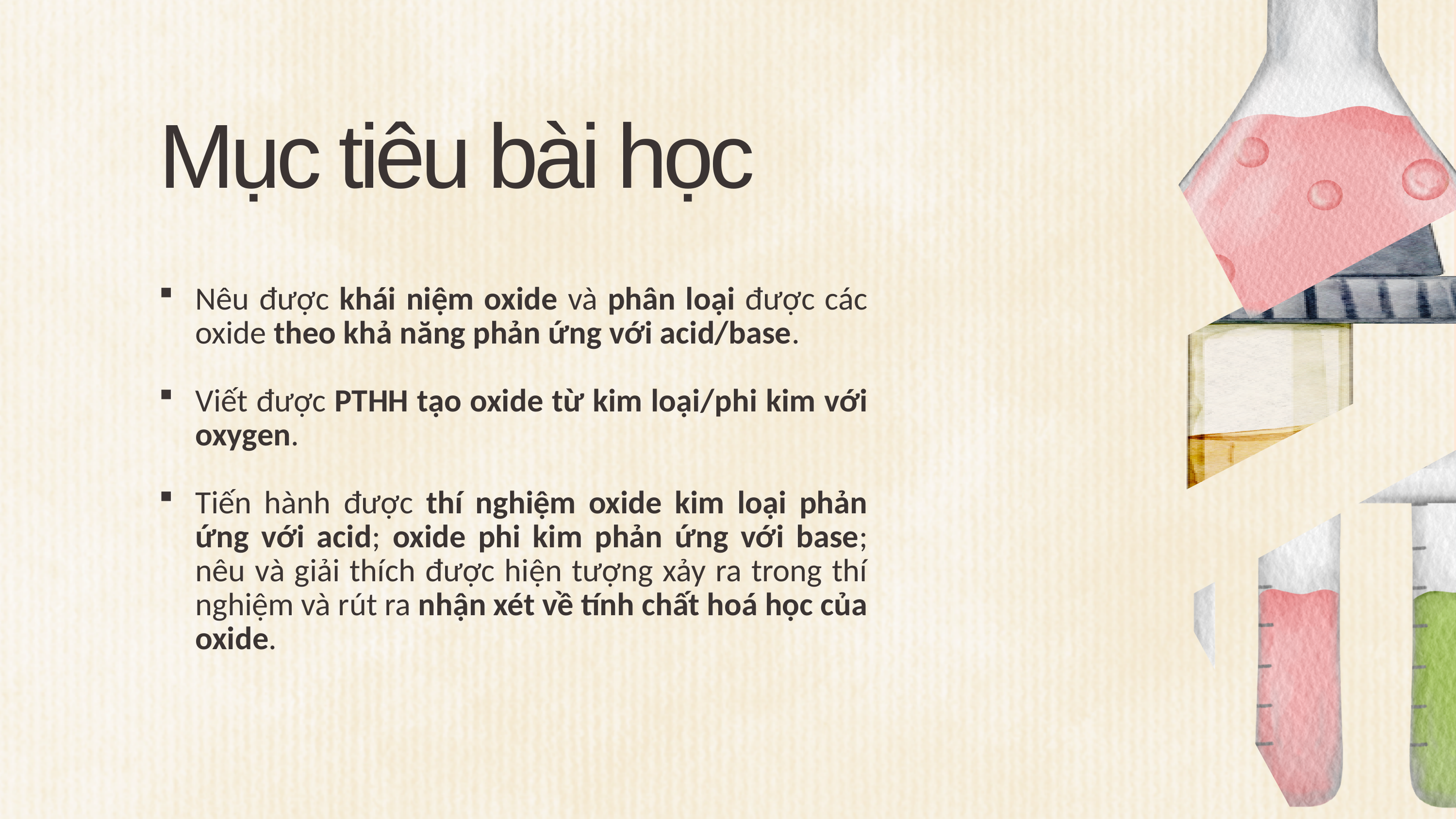

Mục tiêu bài học
Nêu được khái niệm oxide và phân loại được các oxide theo khả năng phản ứng với acid/base.

Viết được PTHH tạo oxide từ kim loại/phi kim với oxygen.

Tiến hành được thí nghiệm oxide kim loại phản ứng với acid; oxide phi kim phản ứng với base; nêu và giải thích được hiện tượng xảy ra trong thí nghiệm và rút ra nhận xét về tính chất hoá học của oxide.